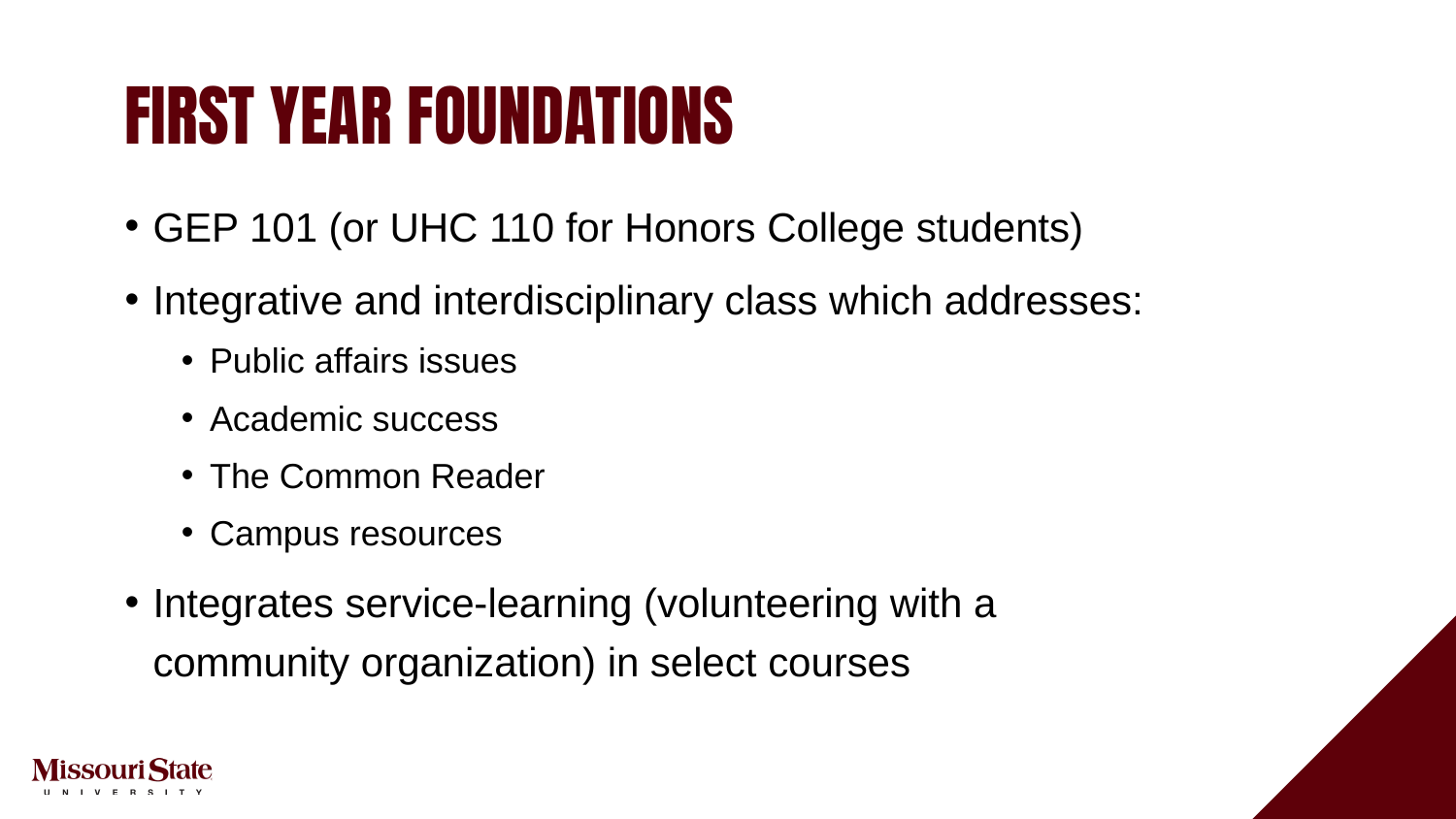

# FIRST YEAR FOUNDATIONS
GEP 101 (or UHC 110 for Honors College students)
Integrative and interdisciplinary class which addresses:
Public affairs issues
Academic success
The Common Reader
Campus resources
Integrates service-learning (volunteering with a community organization) in select courses